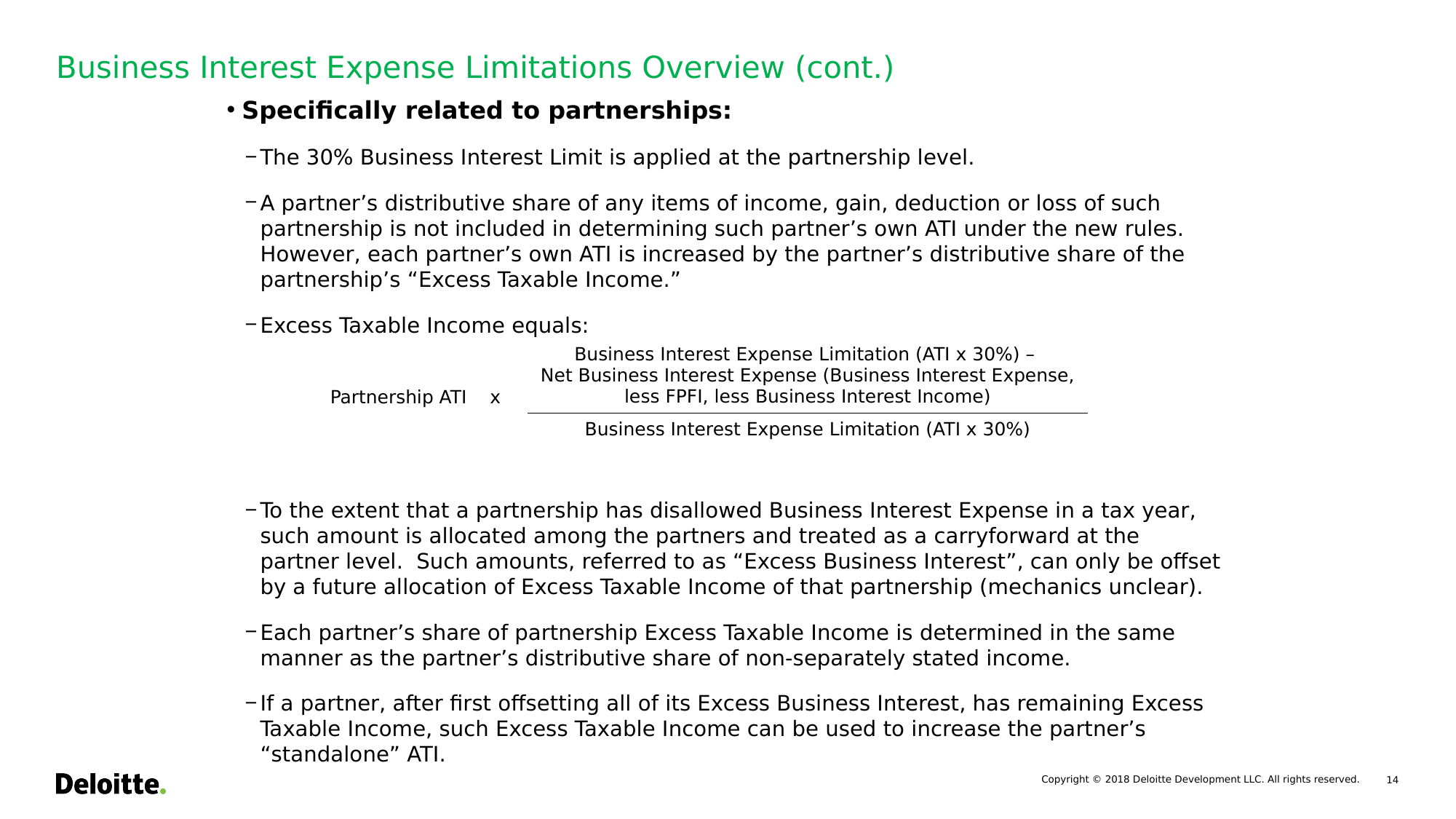

# Business Interest Expense Limitations Overview (cont.)
Specifically related to partnerships:
The 30% Business Interest Limit is applied at the partnership level.
A partner’s distributive share of any items of income, gain, deduction or loss of such partnership is not included in determining such partner’s own ATI under the new rules.  However, each partner’s own ATI is increased by the partner’s distributive share of the partnership’s “Excess Taxable Income.”
Excess Taxable Income equals:

To the extent that a partnership has disallowed Business Interest Expense in a tax year, such amount is allocated among the partners and treated as a carryforward at the partner level.  Such amounts, referred to as “Excess Business Interest”, can only be offset by a future allocation of Excess Taxable Income of that partnership (mechanics unclear).
Each partner’s share of partnership Excess Taxable Income is determined in the same manner as the partner’s distributive share of non-separately stated income.
If a partner, after first offsetting all of its Excess Business Interest, has remaining Excess Taxable Income, such Excess Taxable Income can be used to increase the partner’s “standalone” ATI.

| Partnership ATI x | Business Interest Expense Limitation (ATI x 30%) – Net Business Interest Expense (Business Interest Expense, less FPFI, less Business Interest Income) |
| --- | --- |
|  | Business Interest Expense Limitation (ATI x 30%) |